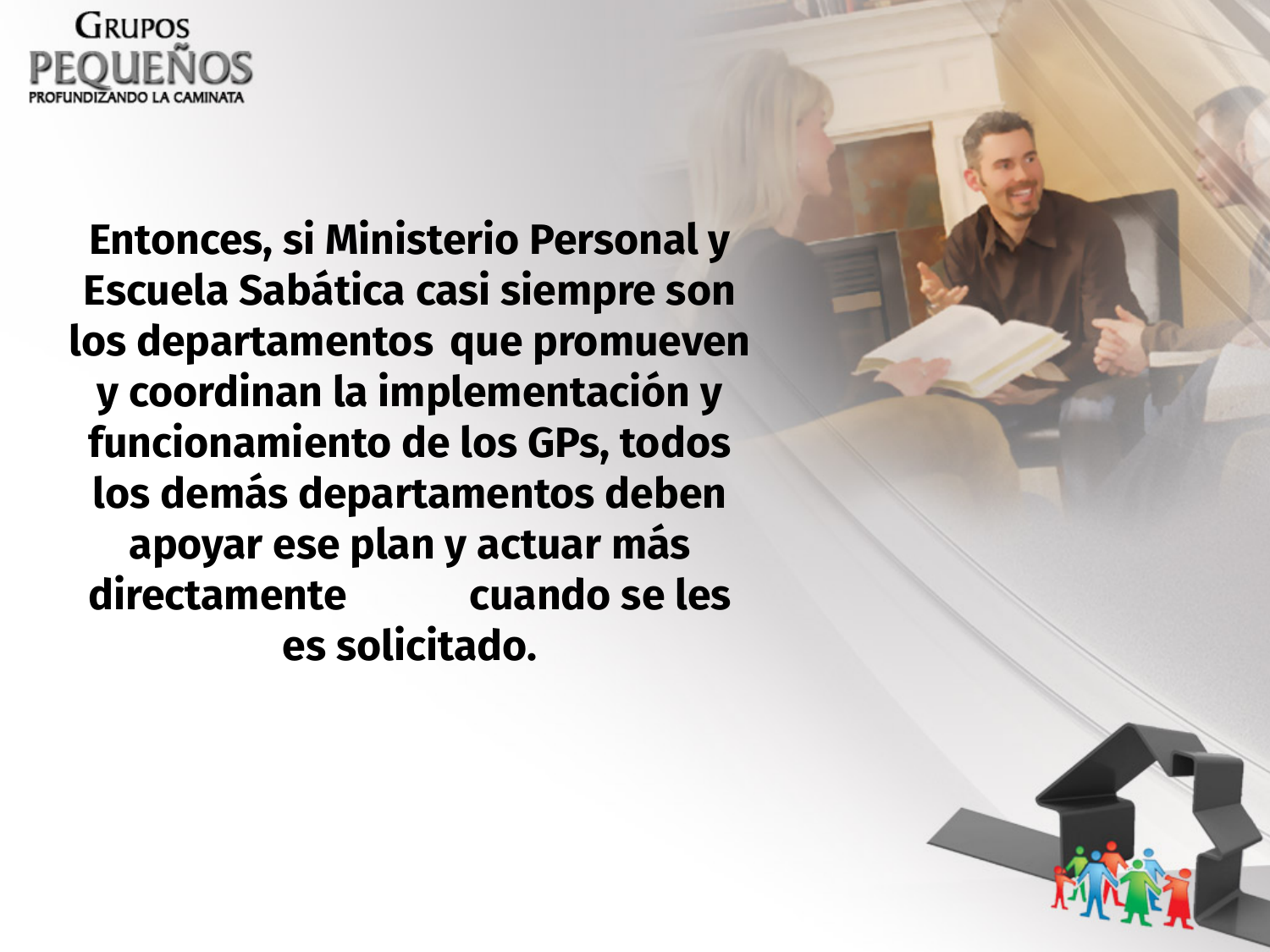

Entonces, si Ministerio Personal y Escuela Sabática casi siempre son los departamentos 	que promueven y coordinan la implementación y funcionamiento de los GPs, todos los demás departamentos deben apoyar ese plan y actuar más directamente 	cuando se les es solicitado.